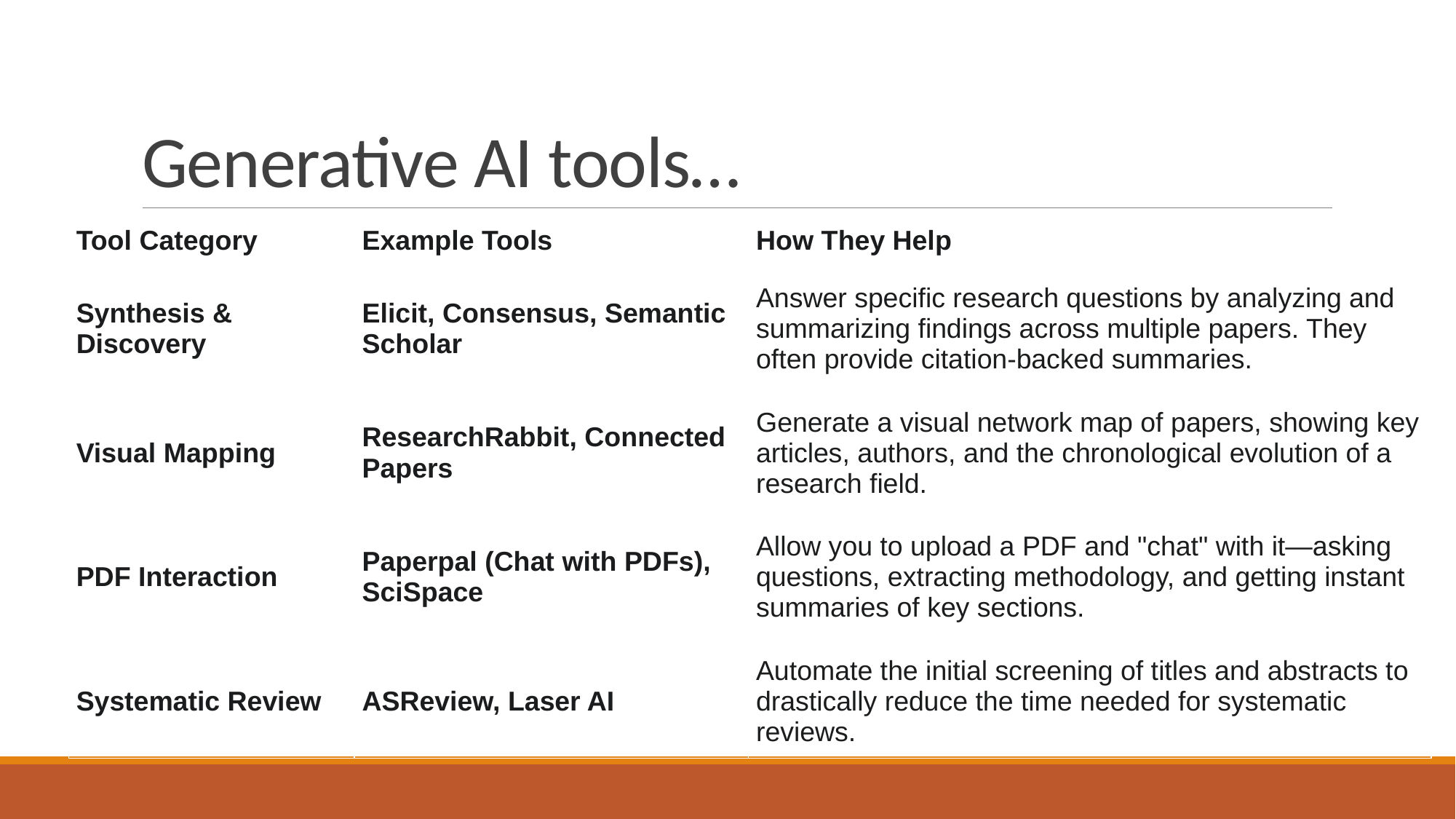

# Generative AI tools…
| Tool Category | Example Tools | How They Help |
| --- | --- | --- |
| Synthesis & Discovery | Elicit, Consensus, Semantic Scholar | Answer specific research questions by analyzing and summarizing findings across multiple papers. They often provide citation-backed summaries. |
| Visual Mapping | ResearchRabbit, Connected Papers | Generate a visual network map of papers, showing key articles, authors, and the chronological evolution of a research field. |
| PDF Interaction | Paperpal (Chat with PDFs), SciSpace | Allow you to upload a PDF and "chat" with it—asking questions, extracting methodology, and getting instant summaries of key sections. |
| Systematic Review | ASReview, Laser AI | Automate the initial screening of titles and abstracts to drastically reduce the time needed for systematic reviews. |